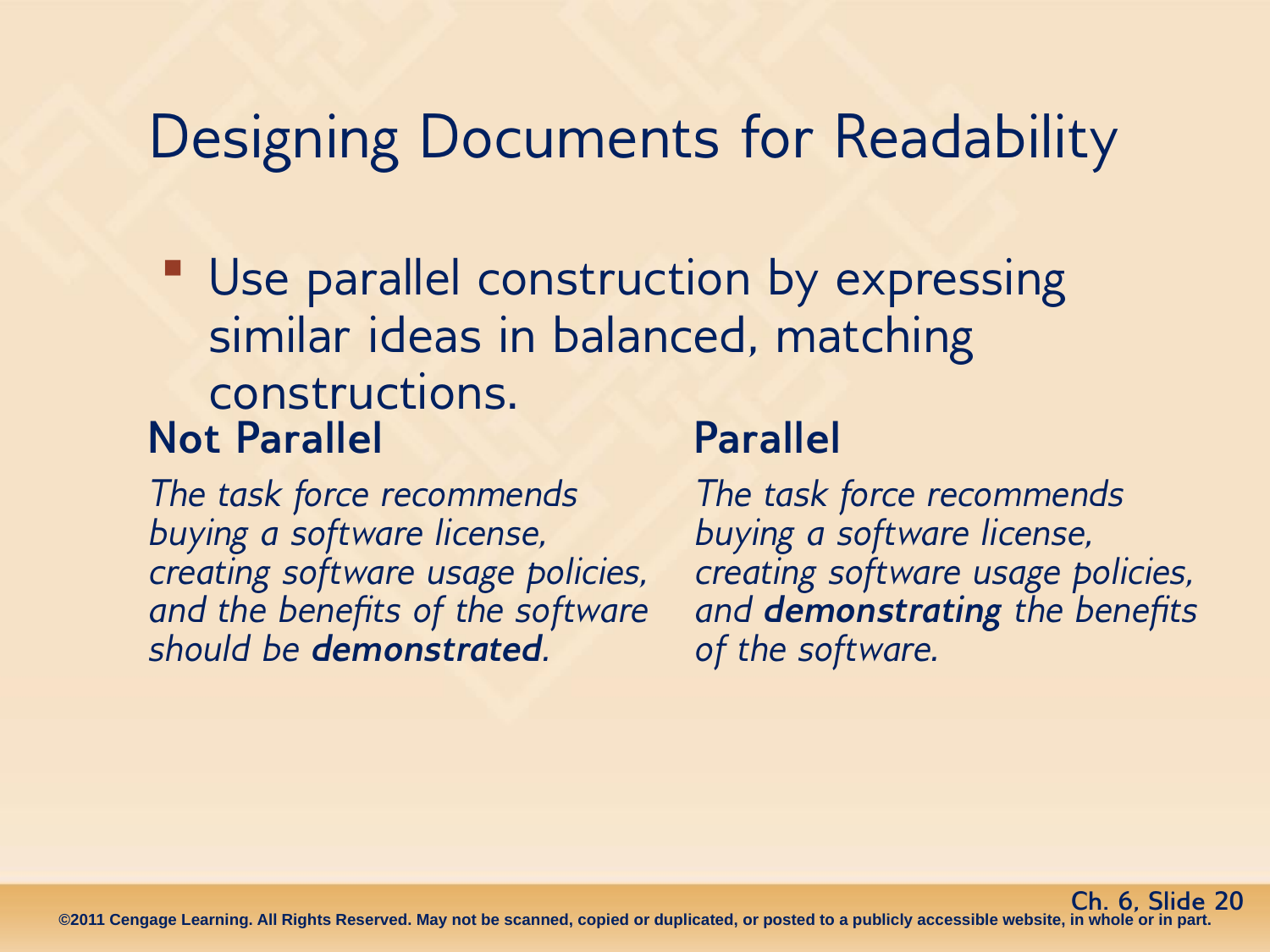

# Designing Documents for Readability
Use parallel construction by expressing similar ideas in balanced, matching constructions.

| Not Parallel | Parallel |
| --- | --- |
| The task force recommends buying a software license, creating software usage policies, and the benefits of the software should be demonstrated. | The task force recommends buying a software license, creating software usage policies, and demonstrating the benefits of the software. |
|  |  |
|  |  |
|  |  |
|  |  |